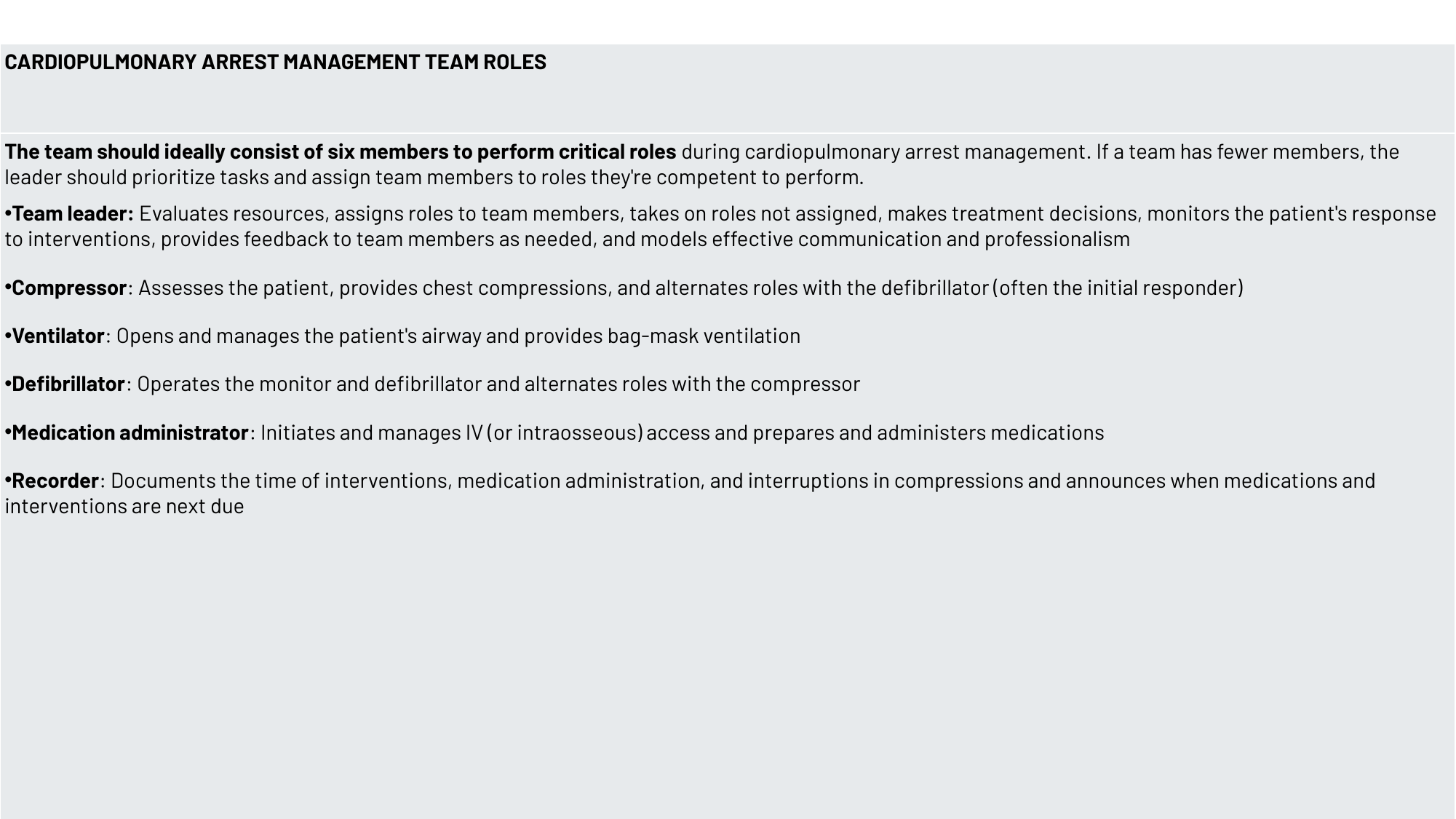

#
| CARDIOPULMONARY ARREST MANAGEMENT TEAM ROLES |
| --- |
| The team should ideally consist of six members to perform critical roles during cardiopulmonary arrest management. If a team has fewer members, the leader should prioritize tasks and assign team members to roles they're competent to perform. Team leader: Evaluates resources, assigns roles to team members, takes on roles not assigned, makes treatment decisions, monitors the patient's response to interventions, provides feedback to team members as needed, and models effective communication and professionalism Compressor: Assesses the patient, provides chest compressions, and alternates roles with the defibrillator (often the initial responder) Ventilator: Opens and manages the patient's airway and provides bag-mask ventilation Defibrillator: Operates the monitor and defibrillator and alternates roles with the compressor Medication administrator: Initiates and manages IV (or intraosseous) access and prepares and administers medications Recorder: Documents the time of interventions, medication administration, and interruptions in compressions and announces when medications and interventions are next due |